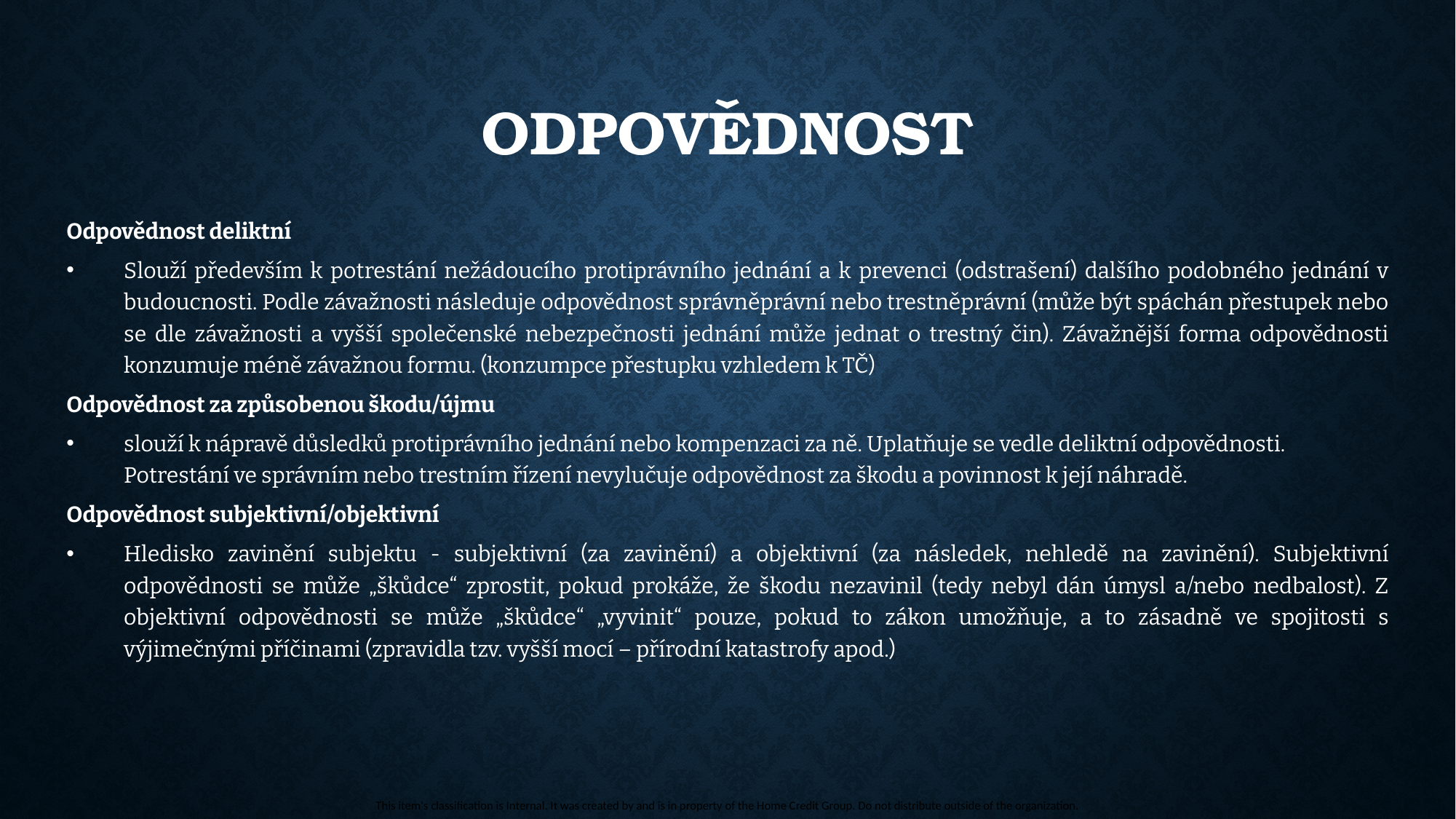

# Odpovědnost
Odpovědnost deliktní
Slouží především k potrestání nežádoucího protiprávního jednání a k prevenci (odstrašení) dalšího podobného jednání v budoucnosti. Podle závažnosti následuje odpovědnost správněprávní nebo trestněprávní (může být spáchán přestupek nebo se dle závažnosti a vyšší společenské nebezpečnosti jednání může jednat o trestný čin). Závažnější forma odpovědnosti konzumuje méně závažnou formu. (konzumpce přestupku vzhledem k TČ)
Odpovědnost za způsobenou škodu/újmu
slouží k nápravě důsledků protiprávního jednání nebo kompenzaci za ně. Uplatňuje se vedle deliktní odpovědnosti. Potrestání ve správním nebo trestním řízení nevylučuje odpovědnost za škodu a povinnost k její náhradě.
Odpovědnost subjektivní/objektivní
Hledisko zavinění subjektu - subjektivní (za zavinění) a objektivní (za následek, nehledě na zavinění). Subjektivní odpovědnosti se může „škůdce“ zprostit, pokud prokáže, že škodu nezavinil (tedy nebyl dán úmysl a/nebo nedbalost). Z objektivní odpovědnosti se může „škůdce“ „vyvinit“ pouze, pokud to zákon umožňuje, a to zásadně ve spojitosti s výjimečnými příčinami (zpravidla tzv. vyšší mocí – přírodní katastrofy apod.)